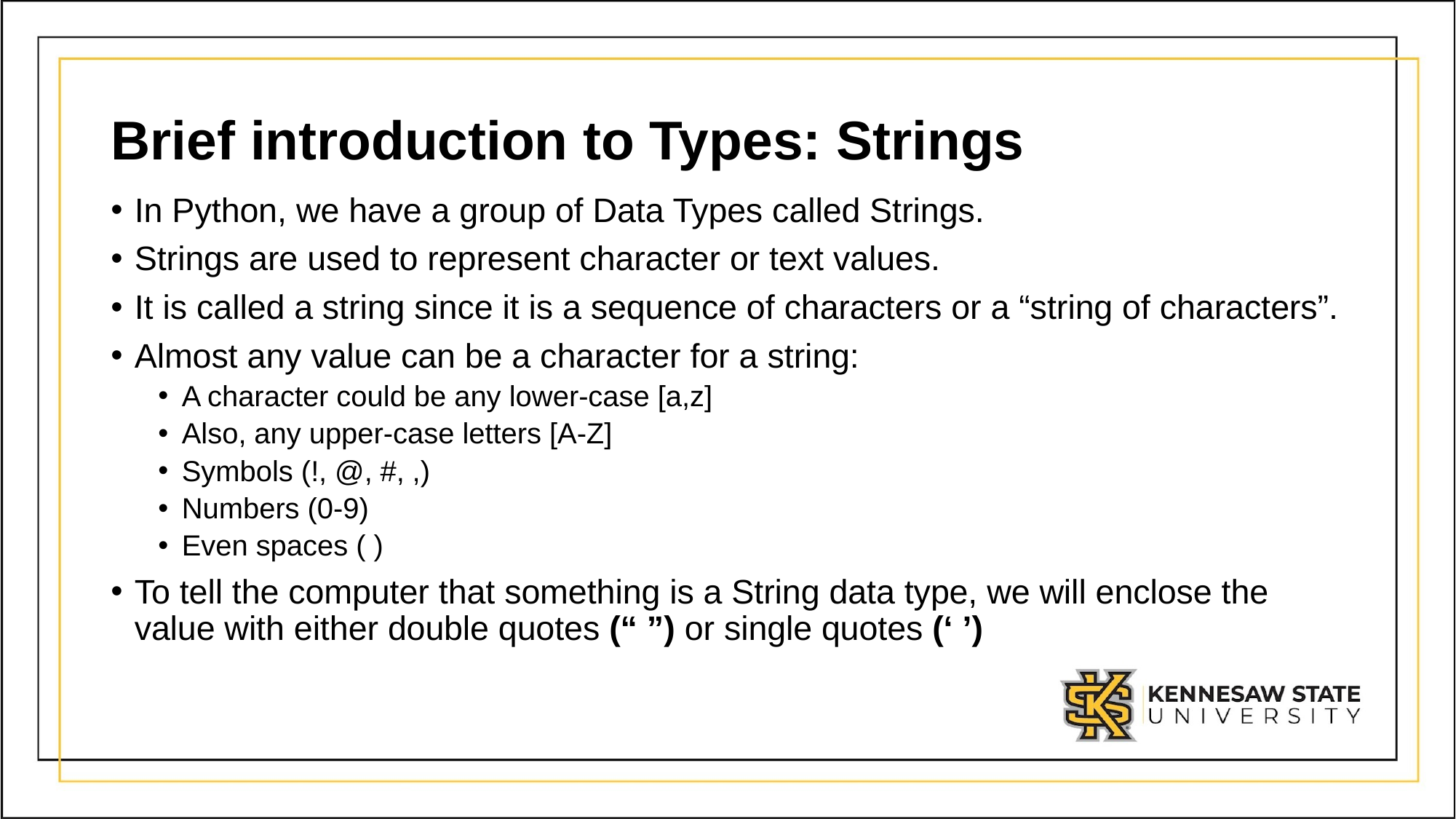

# Brief introduction to Types: Strings
In Python, we have a group of Data Types called Strings.
Strings are used to represent character or text values.
It is called a string since it is a sequence of characters or a “string of characters”.
Almost any value can be a character for a string:
A character could be any lower-case [a,z]
Also, any upper-case letters [A-Z]
Symbols (!, @, #, ,)
Numbers (0-9)
Even spaces ( )
To tell the computer that something is a String data type, we will enclose the value with either double quotes (“ ”) or single quotes (‘ ’)